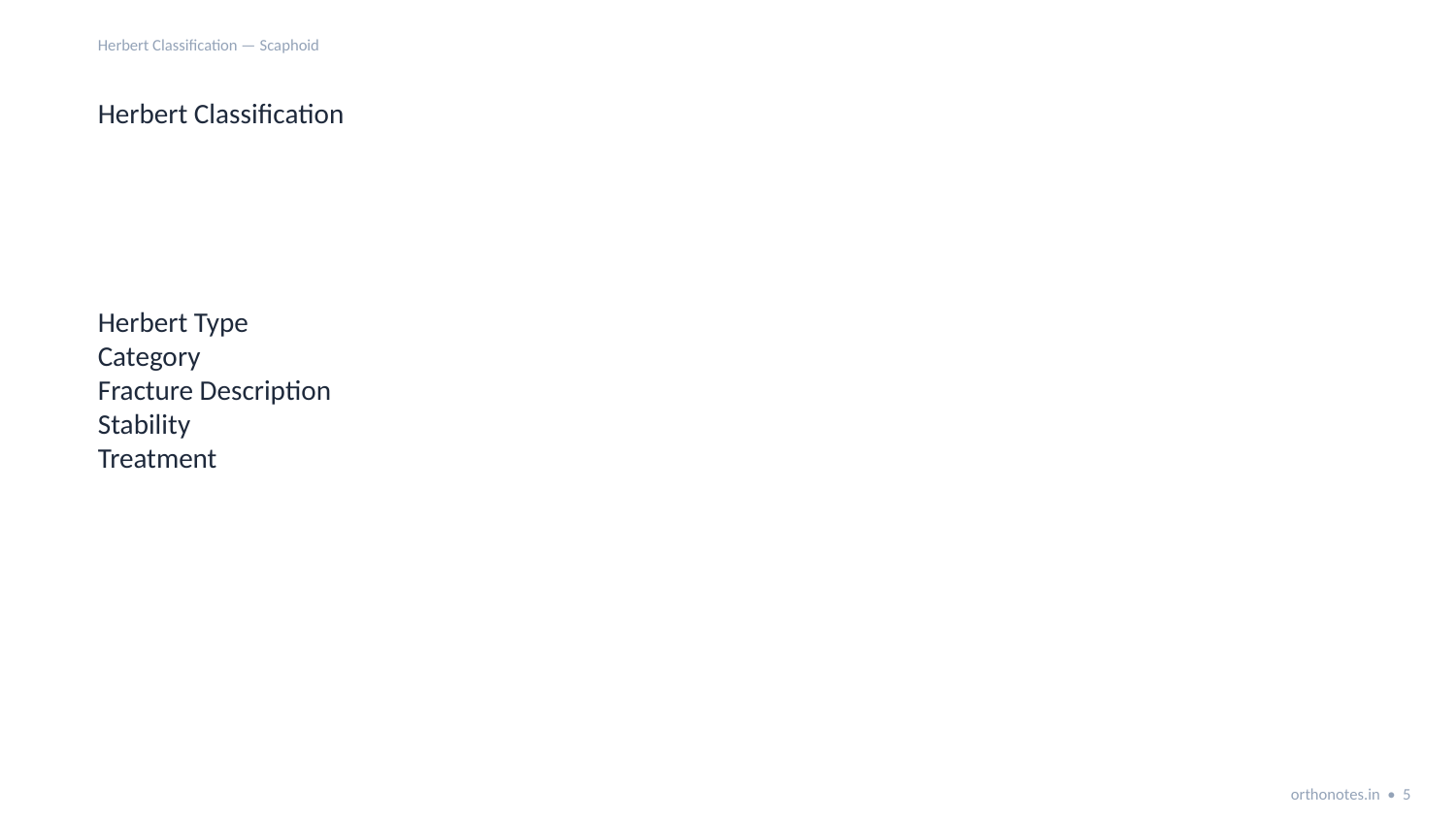

Herbert Classification — Scaphoid
Herbert Classification
Herbert Type
Category
Fracture Description
Stability
Treatment
orthonotes.in  •  5